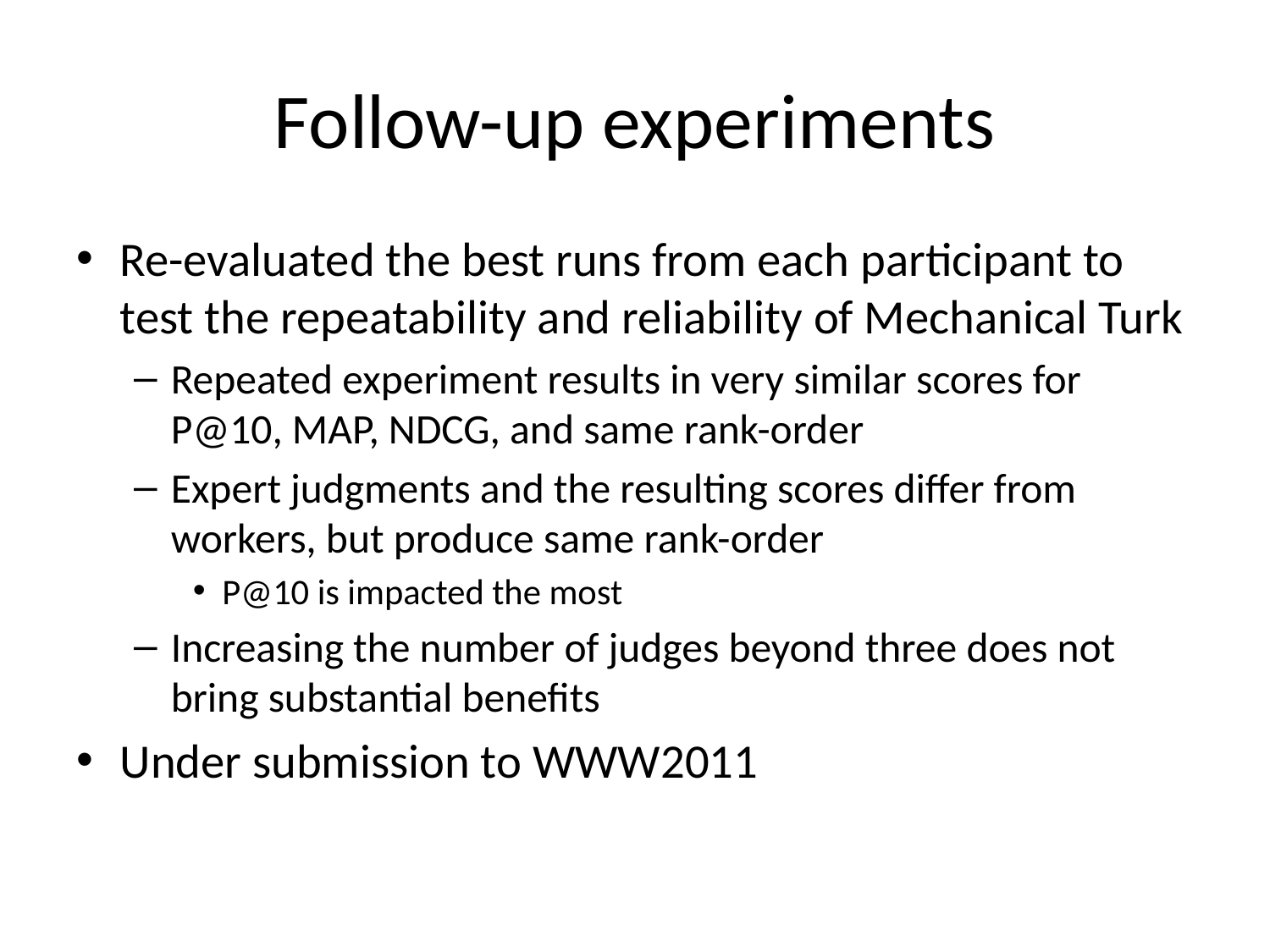

# Follow-up experiments
Re-evaluated the best runs from each participant to test the repeatability and reliability of Mechanical Turk
Repeated experiment results in very similar scores for P@10, MAP, NDCG, and same rank-order
Expert judgments and the resulting scores differ from workers, but produce same rank-order
P@10 is impacted the most
Increasing the number of judges beyond three does not bring substantial benefits
Under submission to WWW2011